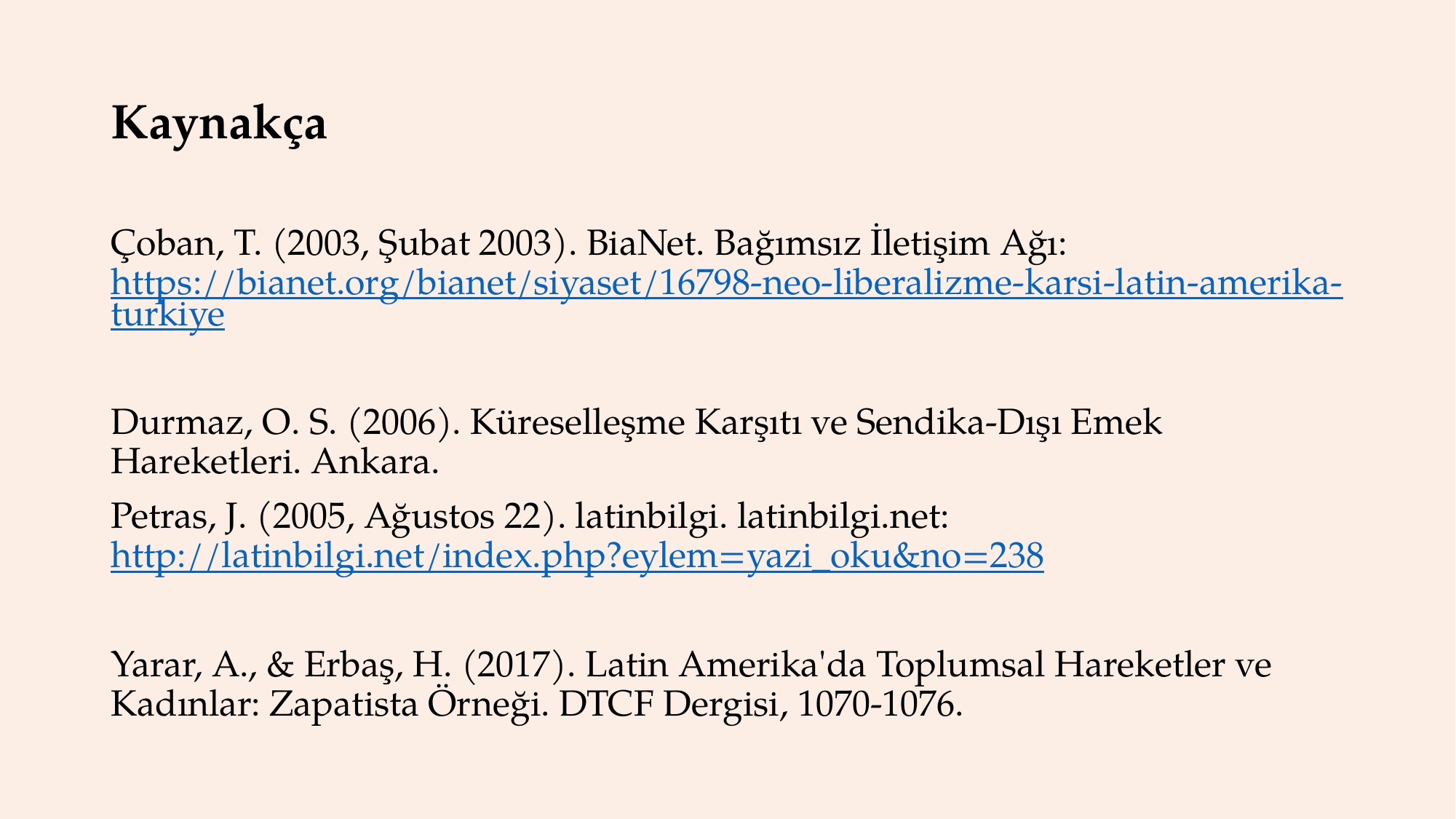

# Kaynakça
Çoban, T. (2003, Şubat 2003). BiaNet. Bağımsız İletişim Ağı: https://bianet.org/bianet/siyaset/16798-neo-liberalizme-karsi-latin-amerika-turkiye

Durmaz, O. S. (2006). Küreselleşme Karşıtı ve Sendika-Dışı Emek Hareketleri. Ankara.
Petras, J. (2005, Ağustos 22). latinbilgi. latinbilgi.net: http://latinbilgi.net/index.php?eylem=yazi_oku&no=238

Yarar, A., & Erbaş, H. (2017). Latin Amerika'da Toplumsal Hareketler ve Kadınlar: Zapatista Örneği. DTCF Dergisi, 1070-1076.